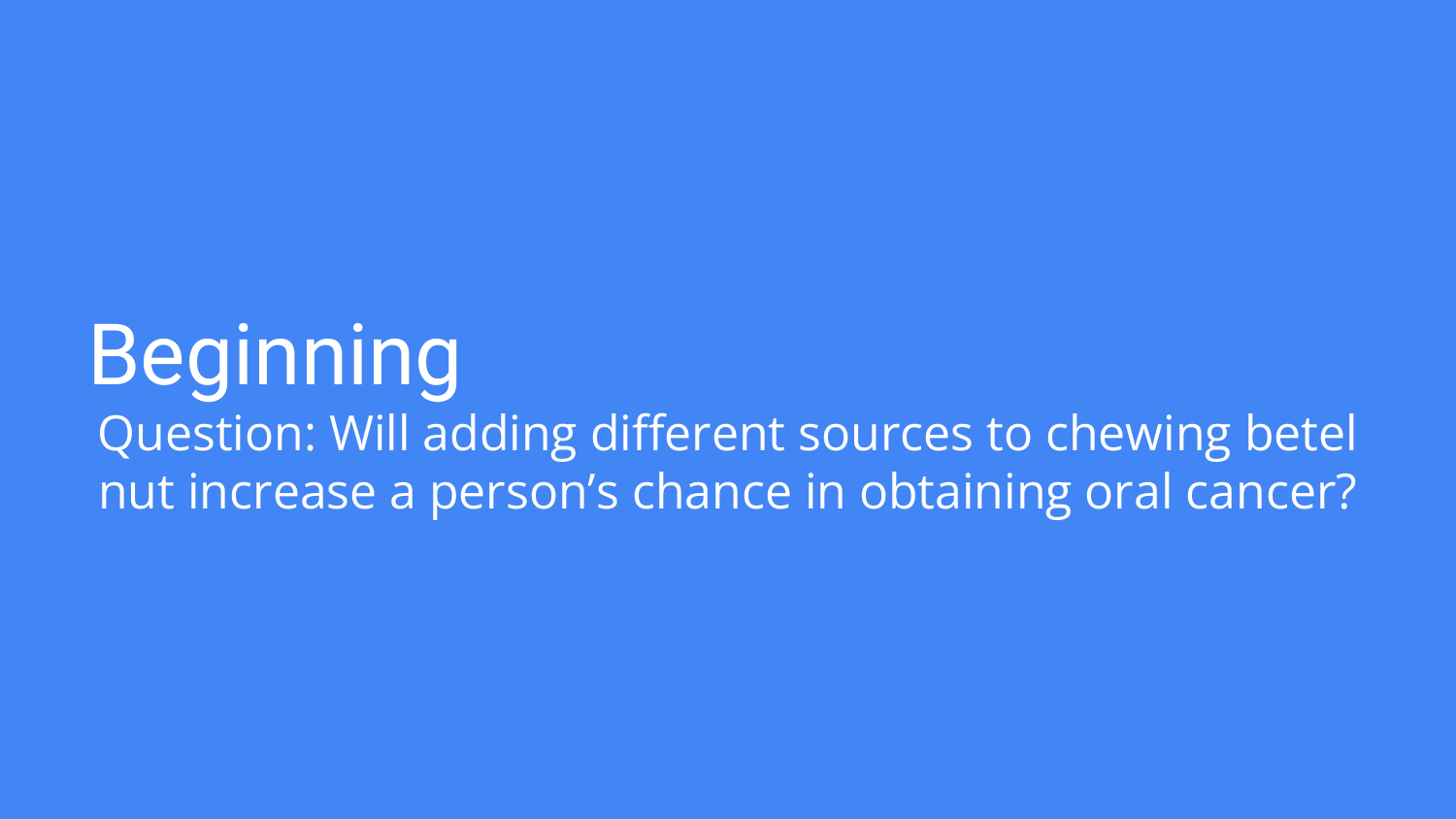

# Beginning
Question: Will adding different sources to chewing betel nut increase a person’s chance in obtaining oral cancer?